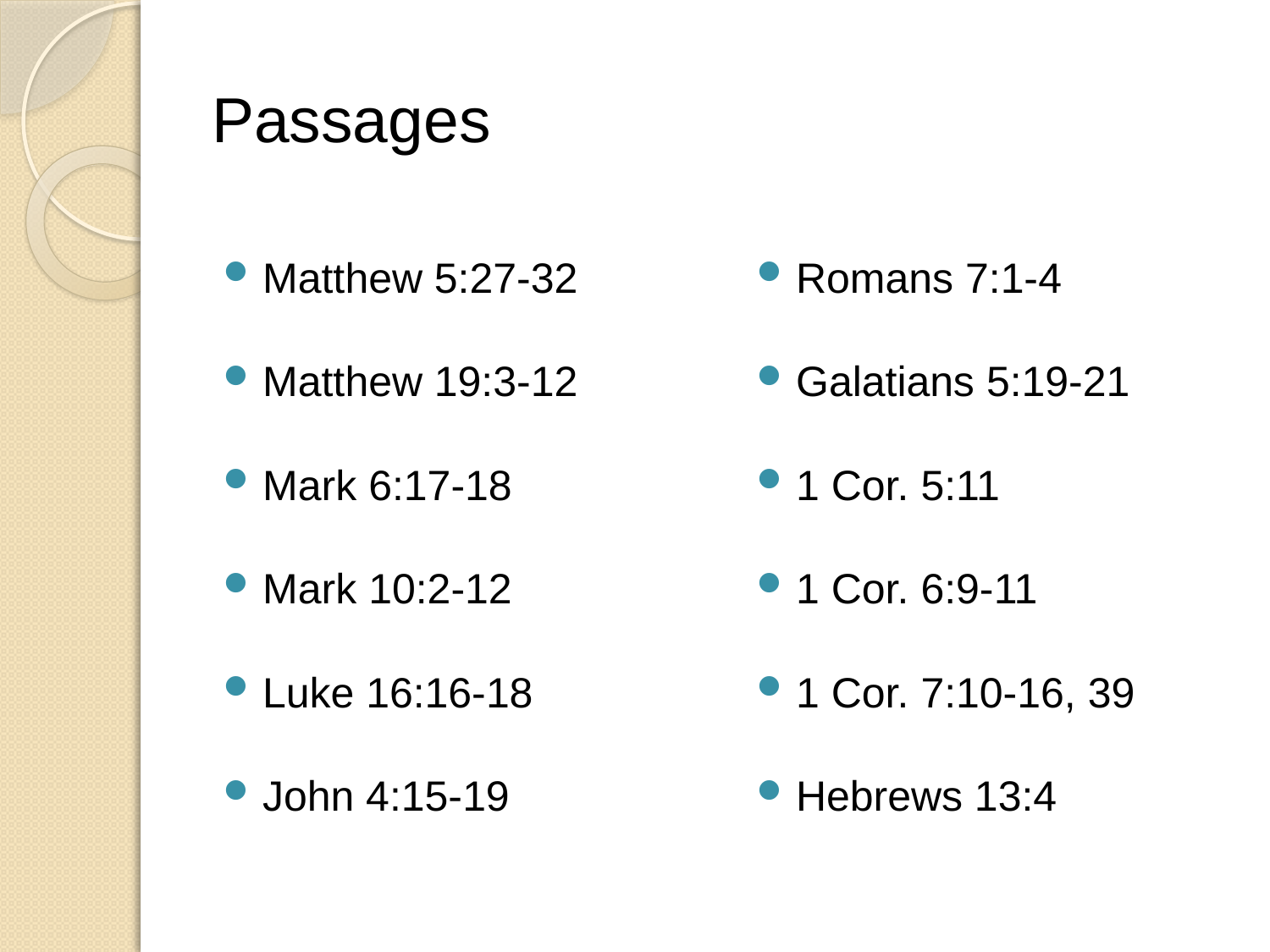

# Passages
Matthew 5:27-32
Matthew 19:3-12
Mark 6:17-18
Mark 10:2-12
Luke 16:16-18
John 4:15-19
Romans 7:1-4
Galatians 5:19-21
1 Cor. 5:11
1 Cor. 6:9-11
1 Cor. 7:10-16, 39
Hebrews 13:4